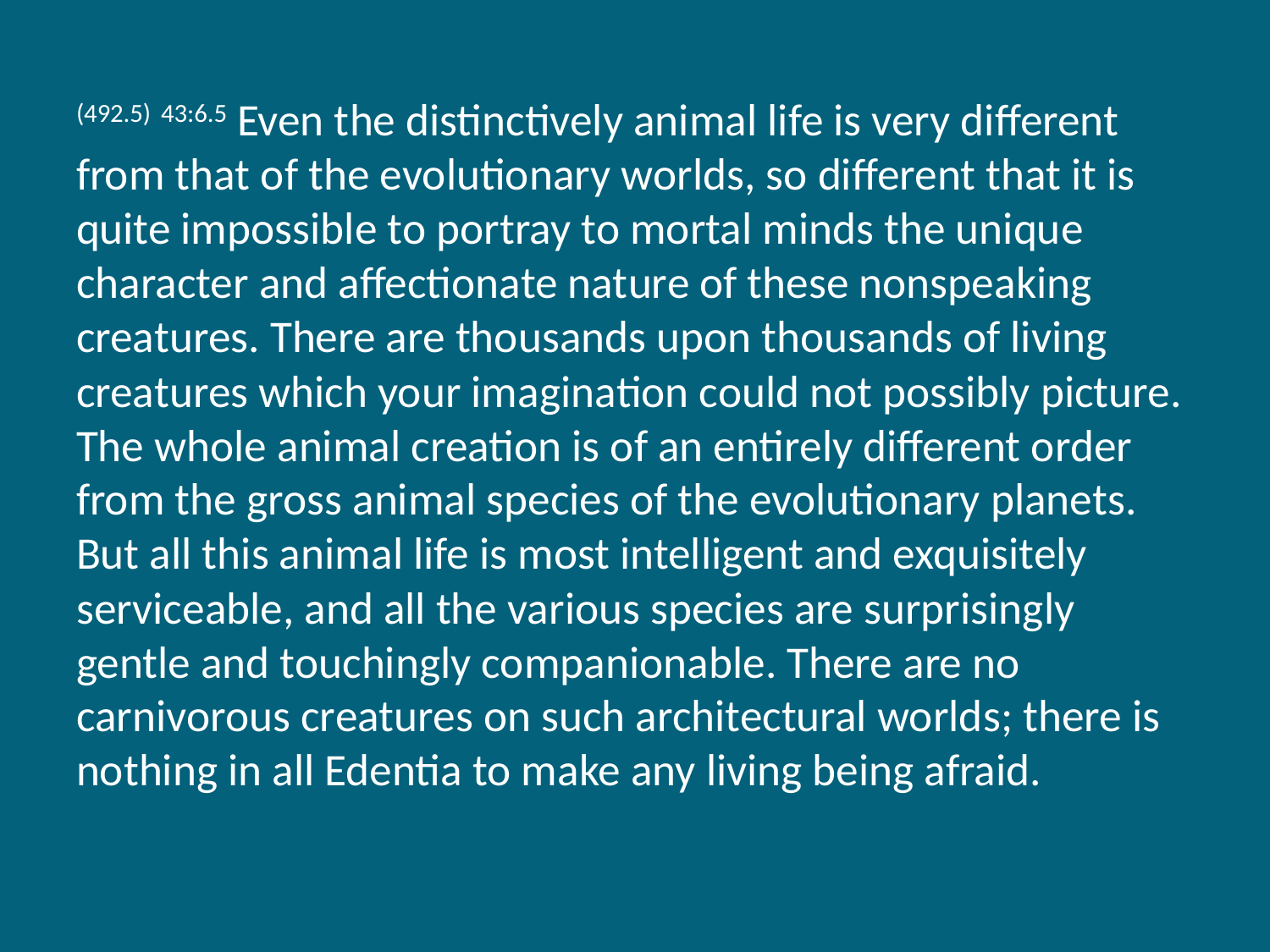

(492.5) 43:6.5 Even the distinctively animal life is very different from that of the evolutionary worlds, so different that it is quite impossible to portray to mortal minds the unique character and affectionate nature of these nonspeaking creatures. There are thousands upon thousands of living creatures which your imagination could not possibly picture. The whole animal creation is of an entirely different order from the gross animal species of the evolutionary planets. But all this animal life is most intelligent and exquisitely serviceable, and all the various species are surprisingly gentle and touchingly companionable. There are no carnivorous creatures on such architectural worlds; there is nothing in all Edentia to make any living being afraid.